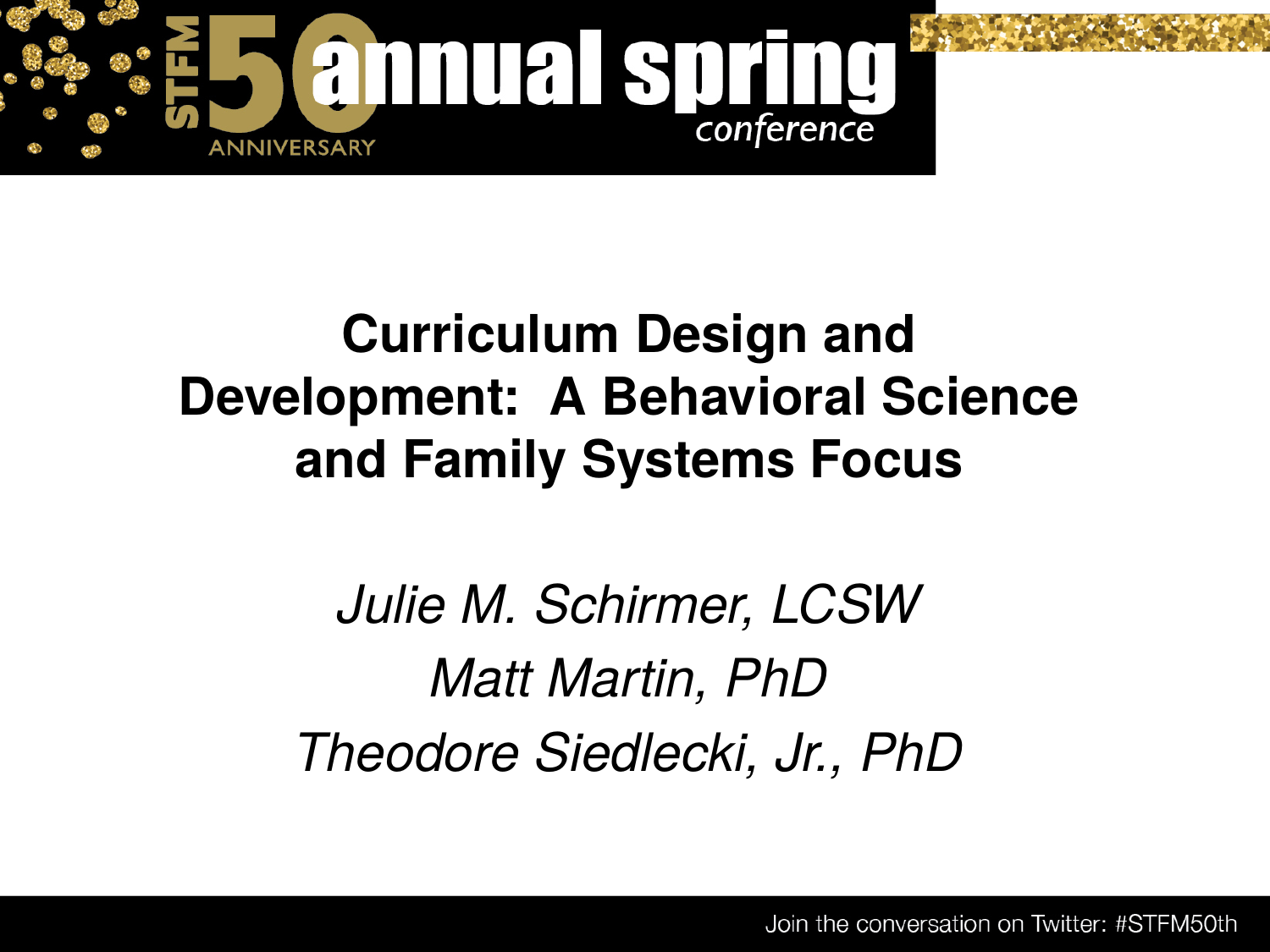

# Curriculum Design and Development:  A Behavioral Science and Family Systems Focus
Julie M. Schirmer, LCSW
Matt Martin, PhD
Theodore Siedlecki, Jr., PhD